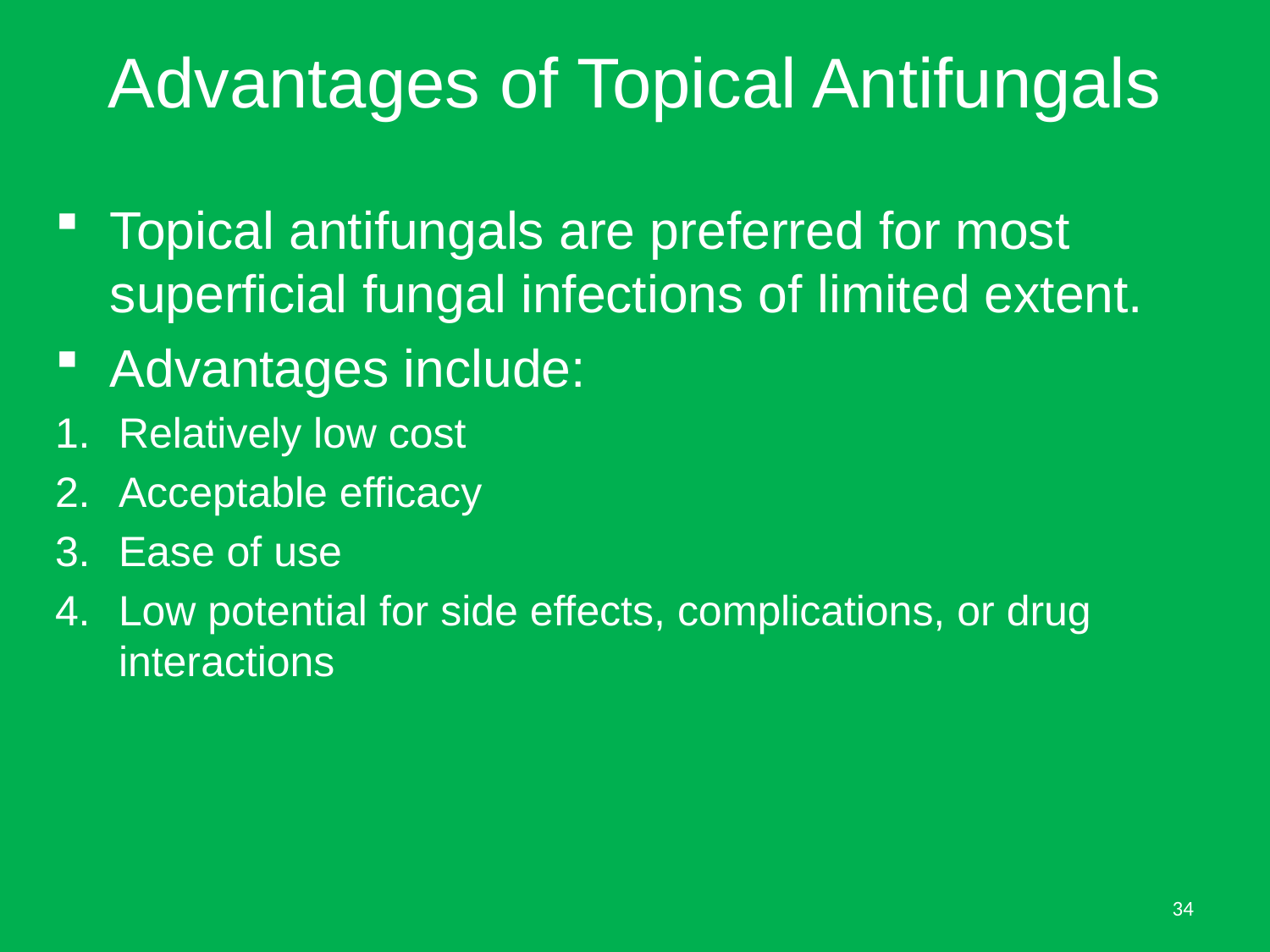

# Advantages of Topical Antifungals
Topical antifungals are preferred for most superficial fungal infections of limited extent.
Advantages include:
Relatively low cost
Acceptable efficacy
Ease of use
Low potential for side effects, complications, or drug interactions
34